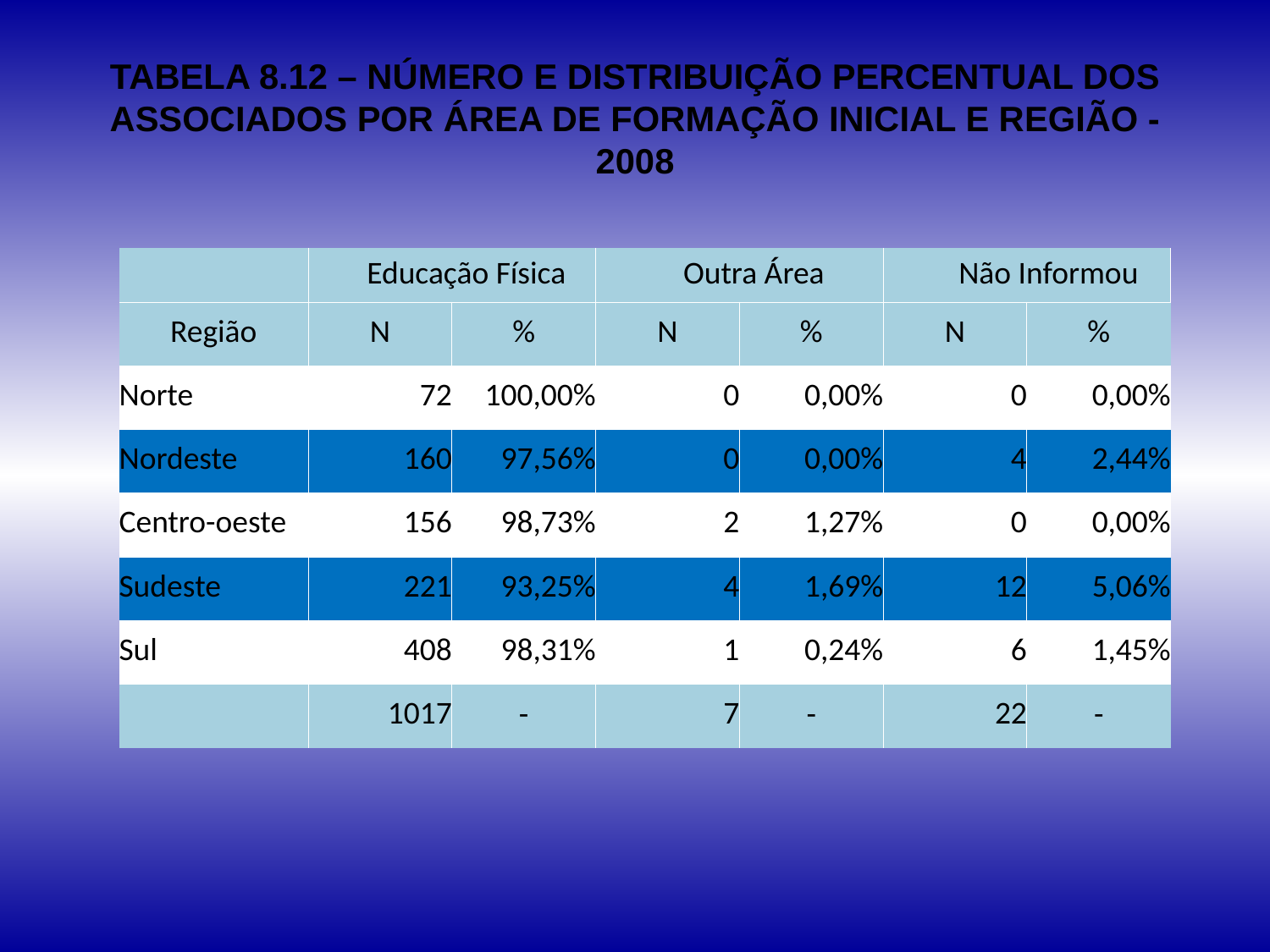

# TABELA 8.12 – NÚMERO E DISTRIBUIÇÃO PERCENTUAL DOS ASSOCIADOS POR ÁREA DE FORMAÇÃO INICIAL E REGIÃO - 2008
|  | Educação Física |  | Outra Área |  | Não Informou |  |
| --- | --- | --- | --- | --- | --- | --- |
| Região | N | % | N | % | N | % |
| Norte | 72 | 100,00% | 0 | 0,00% | 0 | 0,00% |
| Nordeste | 160 | 97,56% | 0 | 0,00% | 4 | 2,44% |
| Centro-oeste | 156 | 98,73% | 2 | 1,27% | 0 | 0,00% |
| Sudeste | 221 | 93,25% | 4 | 1,69% | 12 | 5,06% |
| Sul | 408 | 98,31% | 1 | 0,24% | 6 | 1,45% |
|  | 1017 | - | 7 | - | 22 | - |